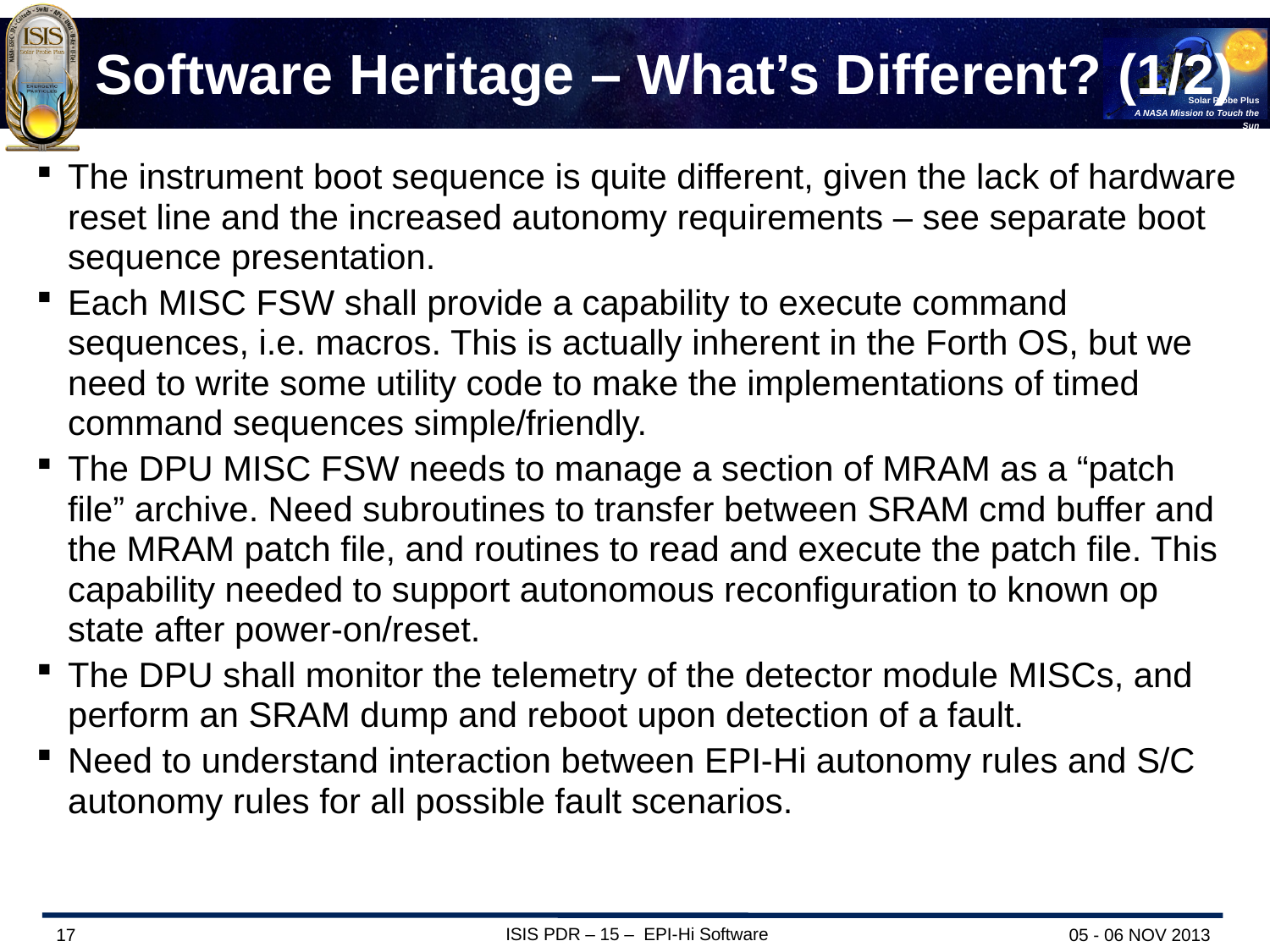

# Software Heritage – What’s Different? (1/2)
The instrument boot sequence is quite different, given the lack of hardware reset line and the increased autonomy requirements – see separate boot sequence presentation.
Each MISC FSW shall provide a capability to execute command sequences, i.e. macros. This is actually inherent in the Forth OS, but we need to write some utility code to make the implementations of timed command sequences simple/friendly.
The DPU MISC FSW needs to manage a section of MRAM as a “patch file” archive. Need subroutines to transfer between SRAM cmd buffer and the MRAM patch file, and routines to read and execute the patch file. This capability needed to support autonomous reconfiguration to known op state after power-on/reset.
The DPU shall monitor the telemetry of the detector module MISCs, and perform an SRAM dump and reboot upon detection of a fault.
Need to understand interaction between EPI-Hi autonomy rules and S/C autonomy rules for all possible fault scenarios.